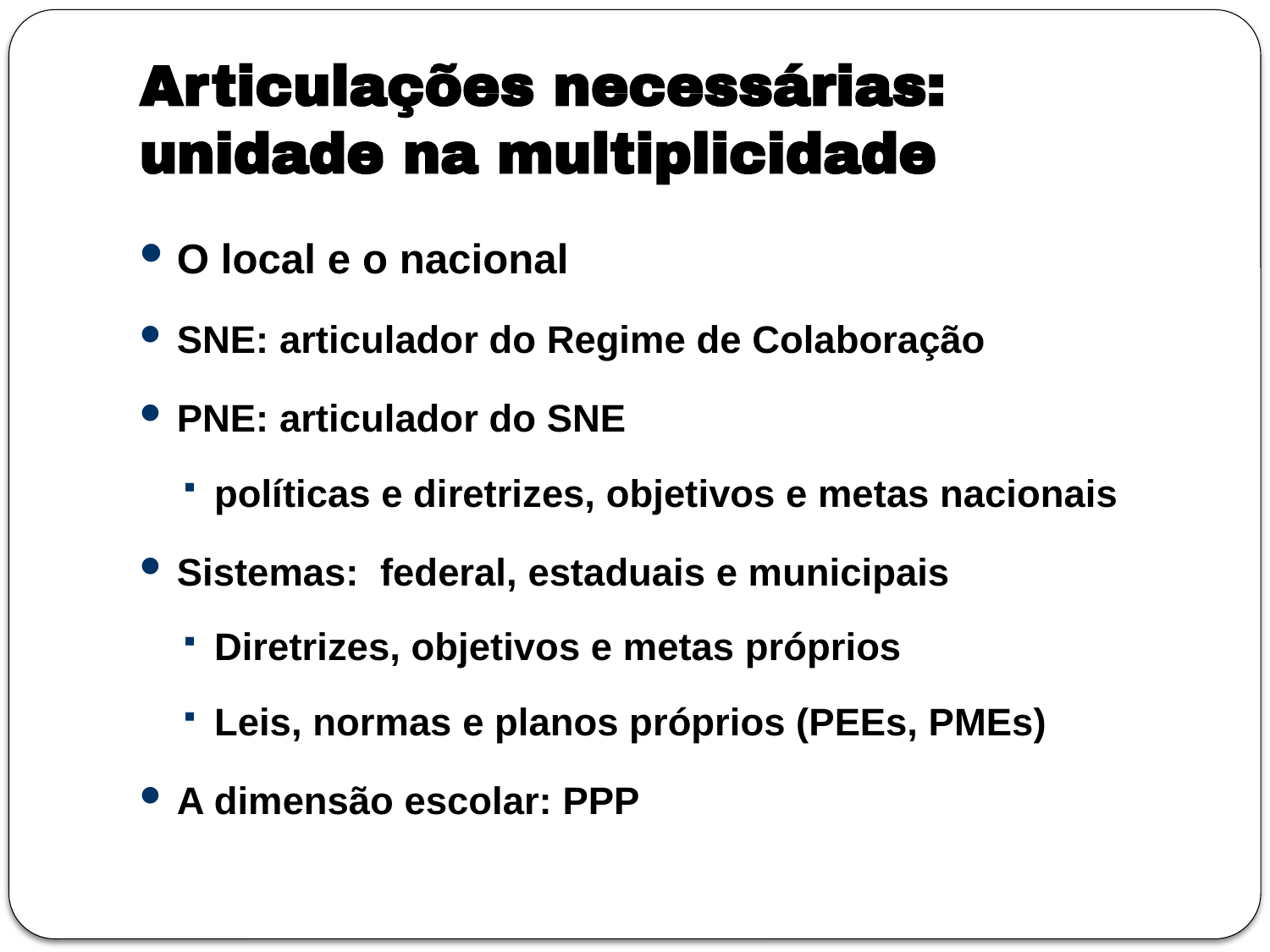

# Articulações necessárias: unidade na multiplicidade
O local e o nacional
SNE: articulador do Regime de Colaboração
PNE: articulador do SNE
políticas e diretrizes, objetivos e metas nacionais
Sistemas:  federal, estaduais e municipais
Diretrizes, objetivos e metas próprios
Leis, normas e planos próprios (PEEs, PMEs)
A dimensão escolar: PPP